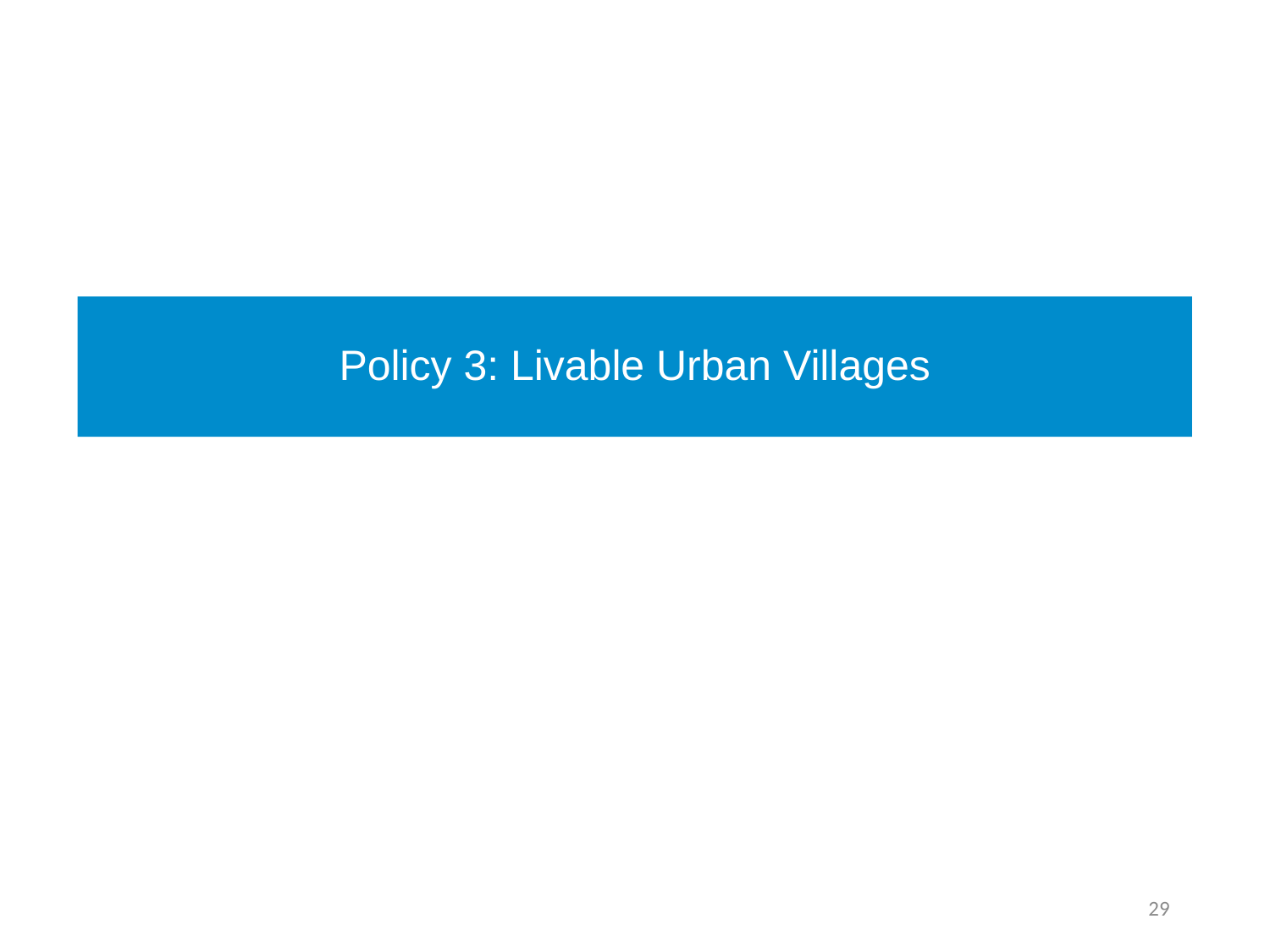

# Policy 3: Livable Urban Villages
29